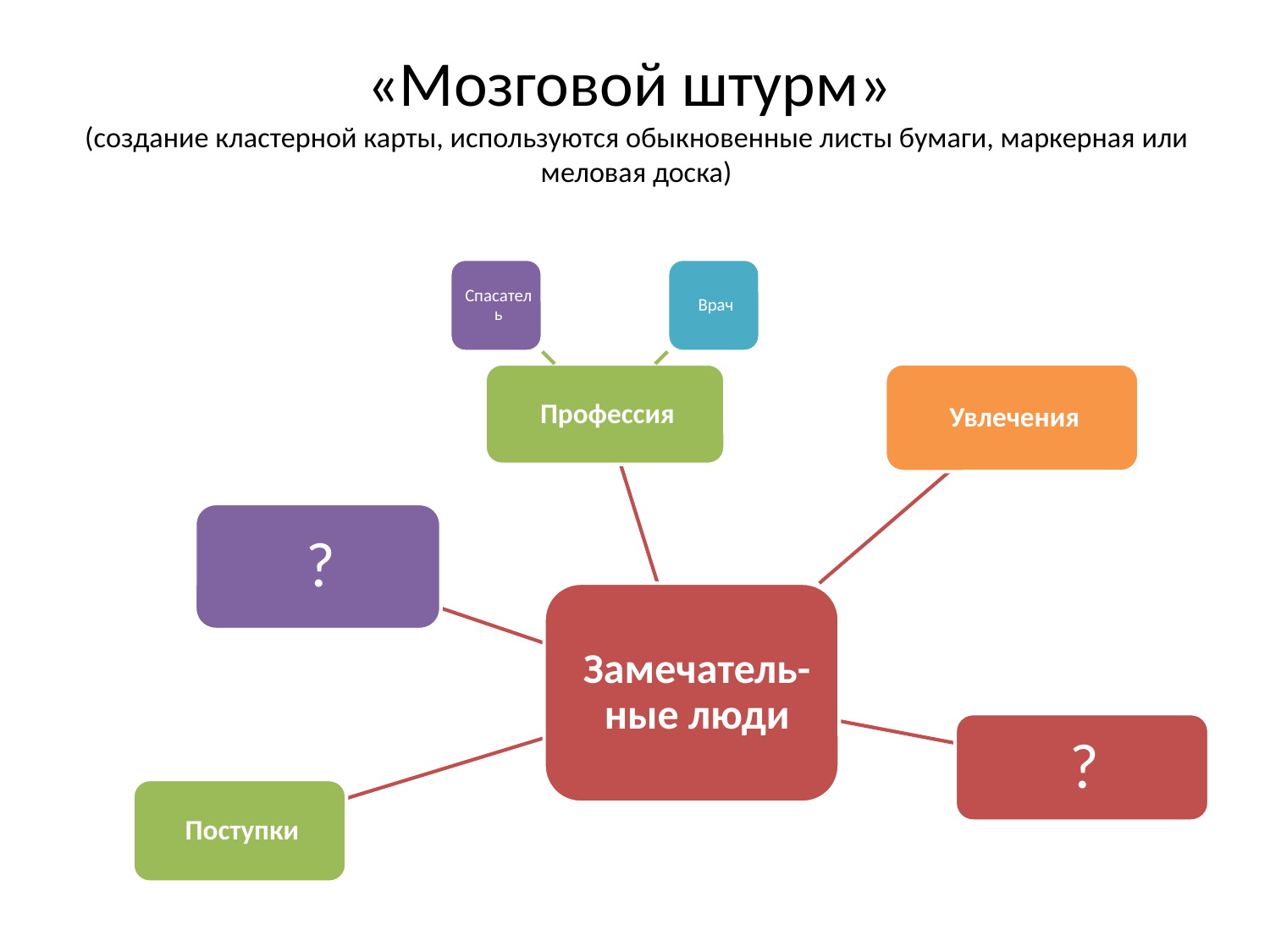

# «Мозговой штурм» (создание кластерной карты, используются обыкновенные листы бумаги, маркерная или меловая доска)
Замечатель-ные люди
Профессия
Спасатель
Врач
Увлечения
?
Поступки
?